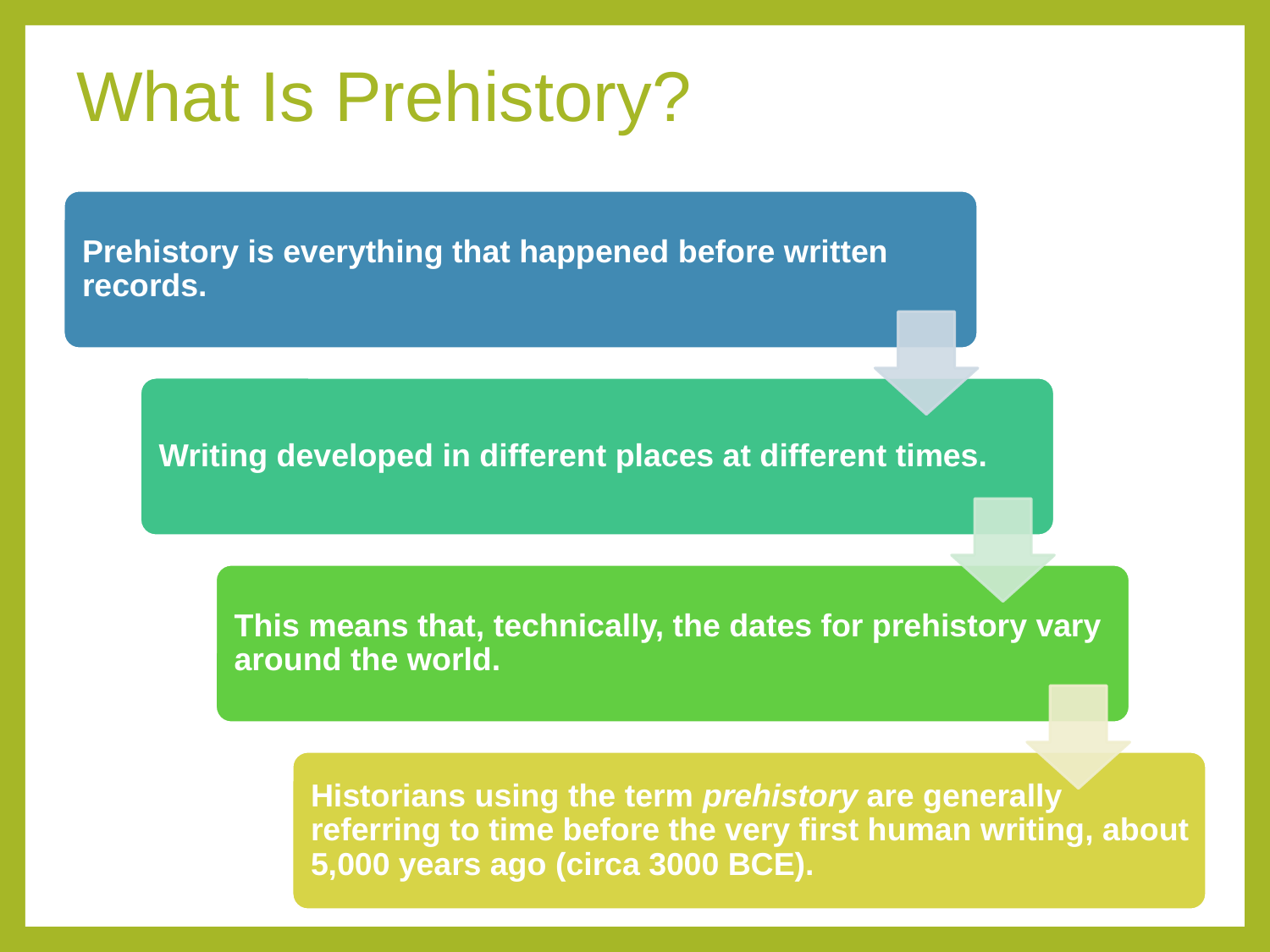

# What Is Prehistory?
Prehistory is everything that happened before written records.
Writing developed in different places at different times.
This means that, technically, the dates for prehistory vary around the world.
Historians using the term prehistory are generally referring to time before the very first human writing, about 5,000 years ago (circa 3000 BCE).